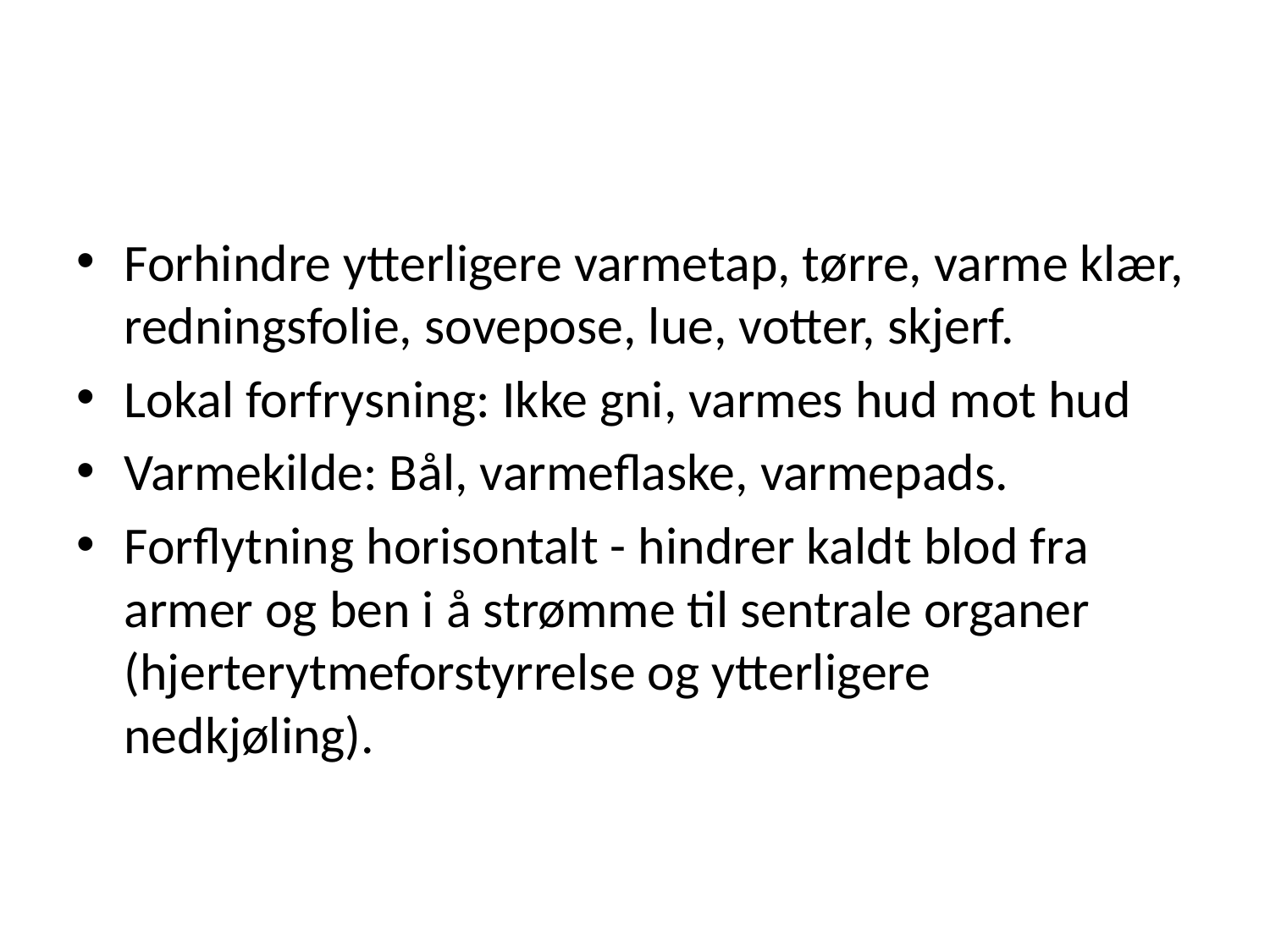

#
Forhindre ytterligere varmetap, tørre, varme klær, redningsfolie, sovepose, lue, votter, skjerf.
Lokal forfrysning: Ikke gni, varmes hud mot hud
Varmekilde: Bål, varmeflaske, varmepads.
Forflytning horisontalt - hindrer kaldt blod fra armer og ben i å strømme til sentrale organer (hjerterytmeforstyrrelse og ytterligere nedkjøling).